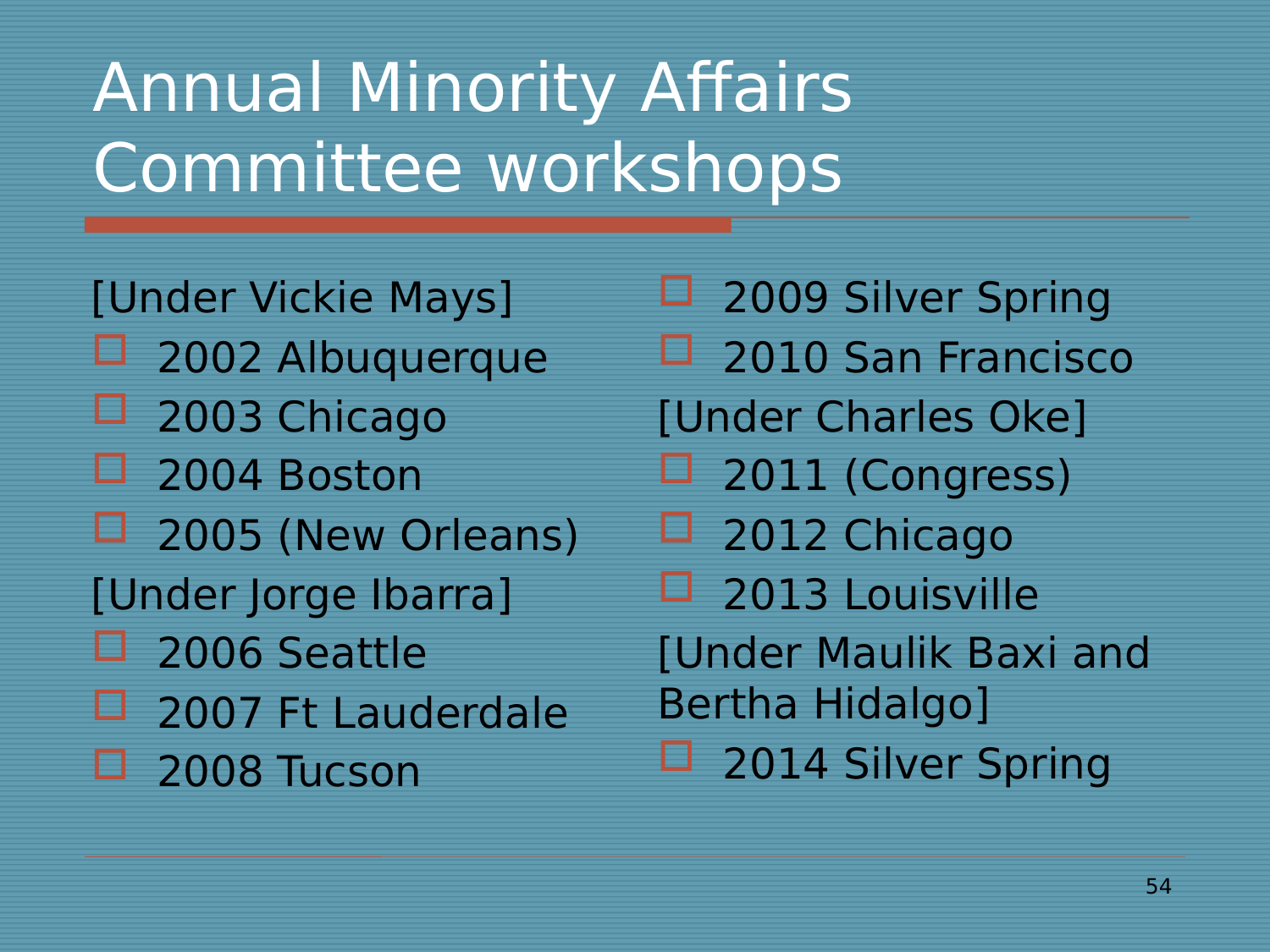

# Annual Minority Affairs Committee workshops
[Under Vickie Mays]
2002 Albuquerque
2003 Chicago
2004 Boston
2005 (New Orleans)
[Under Jorge Ibarra]
2006 Seattle
2007 Ft Lauderdale
2008 Tucson

2009 Silver Spring
2010 San Francisco
[Under Charles Oke]
2011 (Congress)
2012 Chicago
2013 Louisville
[Under Maulik Baxi and Bertha Hidalgo]
2014 Silver Spring
54